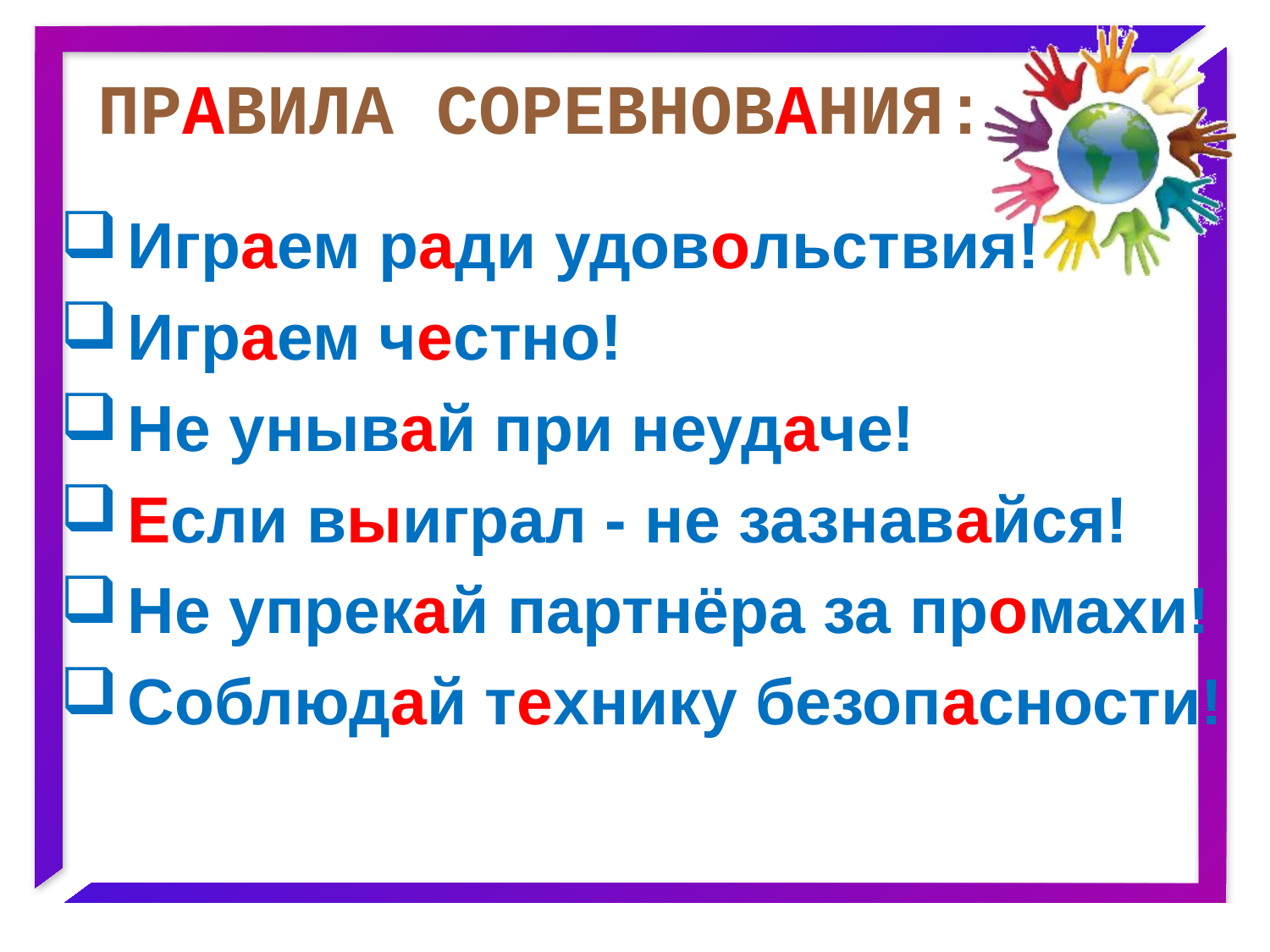

# Правила соревнования:
 Играем ради удовольствия!
 Играем честно!
 Не унывай при неудаче!
 Если выиграл - не зазнавайся!
 Не упрекай партнёра за промахи!
 Соблюдай технику безопасности!